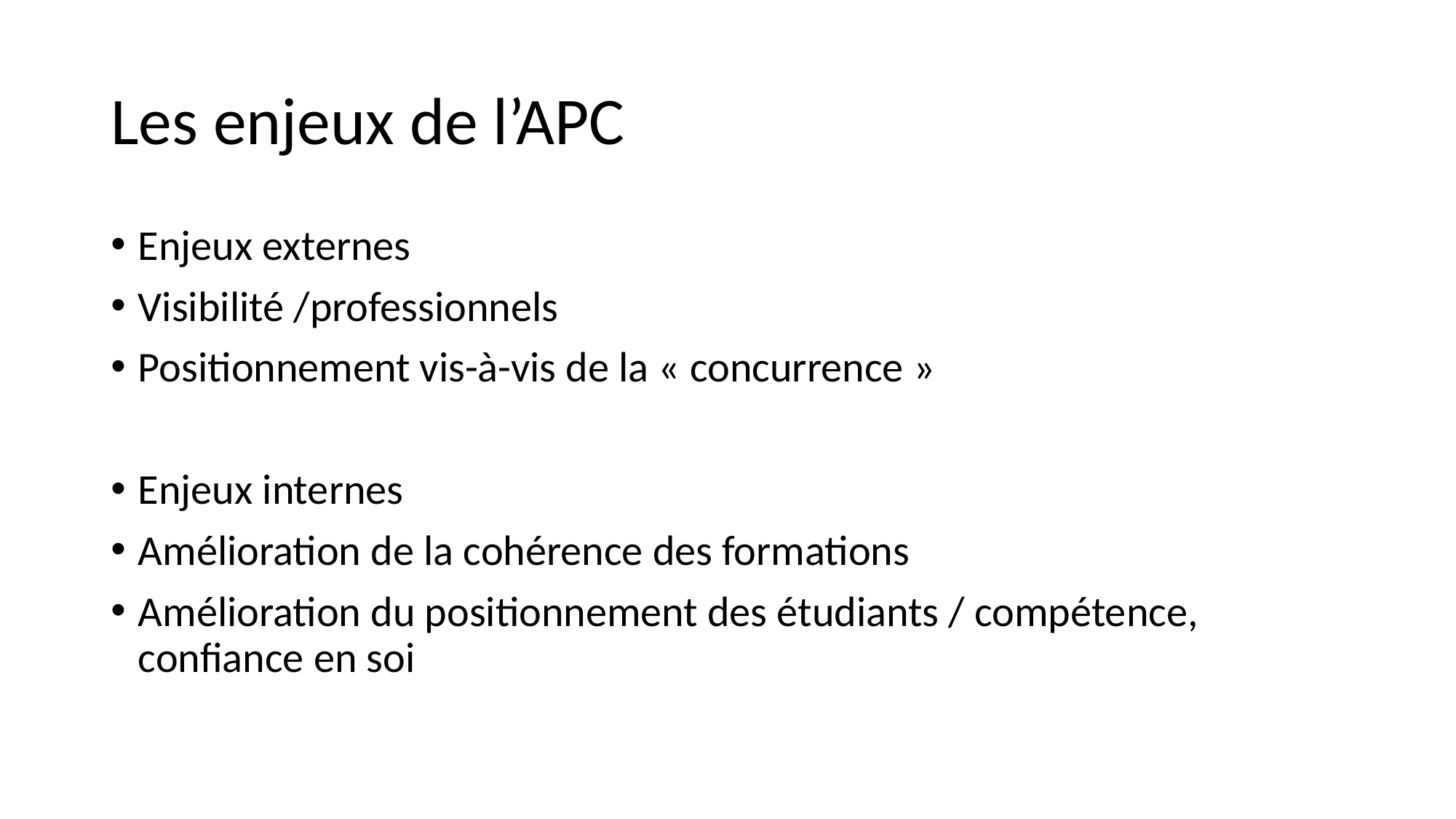

# Les enjeux de l’APC
Enjeux externes
Visibilité /professionnels
Positionnement vis-à-vis de la « concurrence »

Enjeux internes
Amélioration de la cohérence des formations
Amélioration du positionnement des étudiants / compétence, confiance en soi